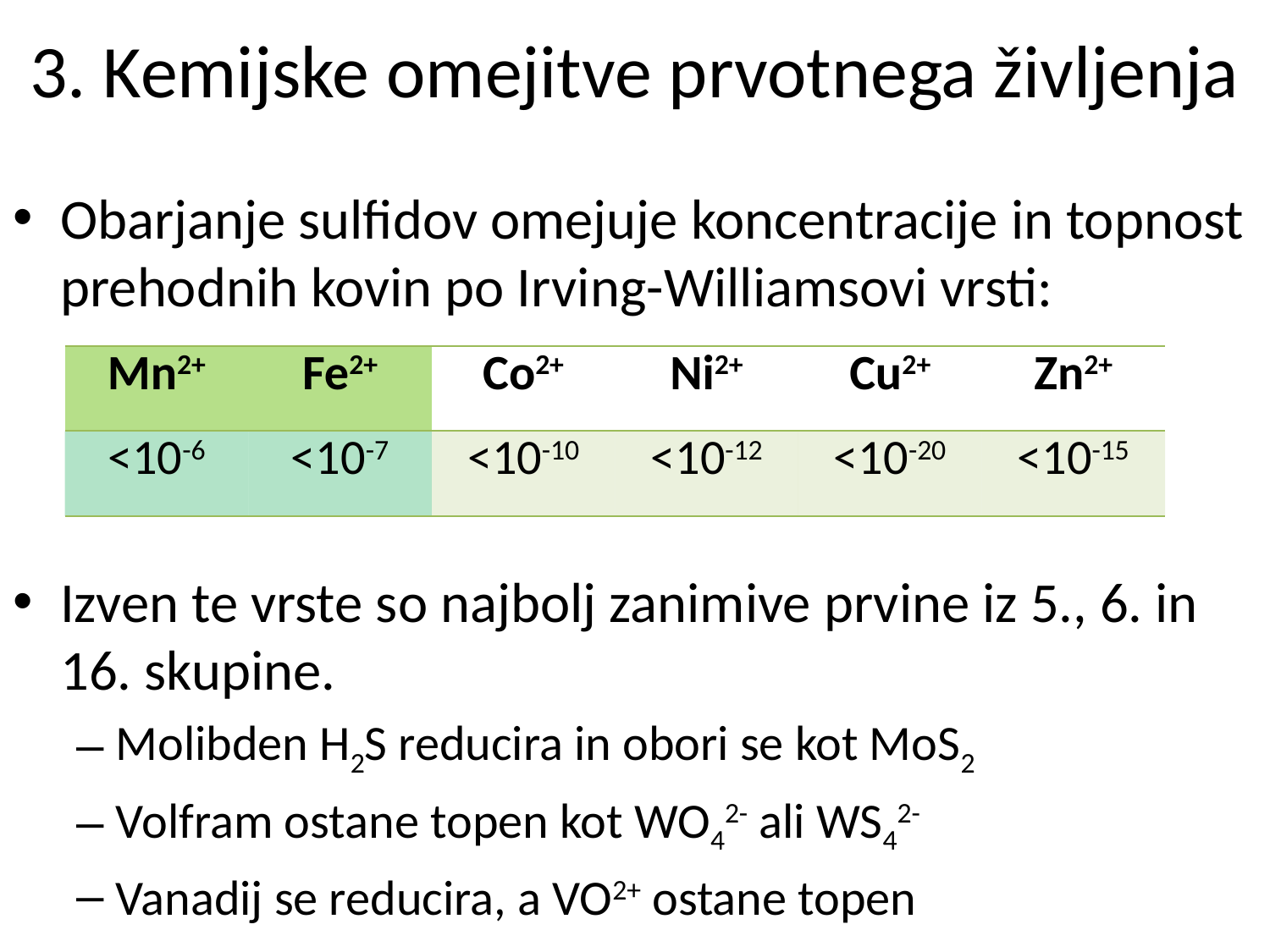

# 3. Kemijske omejitve prvotnega življenja
Obarjanje sulfidov omejuje koncentracije in topnost prehodnih kovin po Irving-Williamsovi vrsti:

Izven te vrste so najbolj zanimive prvine iz 5., 6. in 16. skupine.
Molibden H2S reducira in obori se kot MoS2
Volfram ostane topen kot WO42- ali WS42-
Vanadij se reducira, a VO2+ ostane topen

| Mn2+ | Fe2+ | Co2+ | Ni2+ | Cu2+ | Zn2+ |
| --- | --- | --- | --- | --- | --- |
| <10-6 | <10-7 | <10-10 | <10-12 | <10-20 | <10-15 |